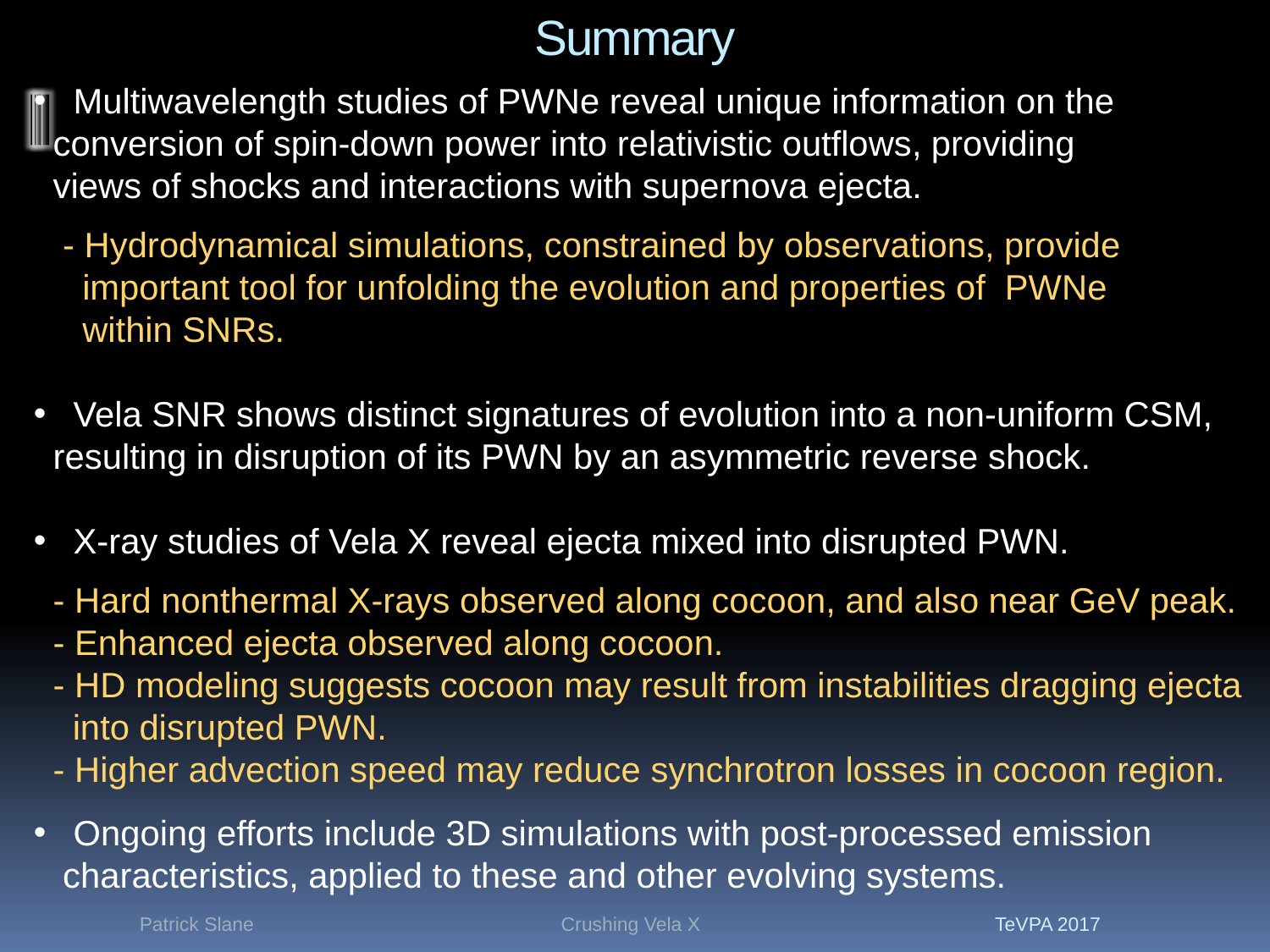

# Summary
 Multiwavelength studies of PWNe reveal unique information on the
  conversion of spin-down power into relativistic outflows, providing
  views of shocks and interactions with supernova ejecta.

   - Hydrodynamical simulations, constrained by observations, provide
     important tool for unfolding the evolution and properties of  PWNe
     within SNRs.

 Vela SNR shows distinct signatures of evolution into a non-uniform CSM,
  resulting in disruption of its PWN by an asymmetric reverse shock.

 X-ray studies of Vela X reveal ejecta mixed into disrupted PWN.

  - Hard nonthermal X-rays observed along cocoon, and also near GeV peak.
  - Enhanced ejecta observed along cocoon.
  - HD modeling suggests cocoon may result from instabilities dragging ejecta
    into disrupted PWN.
  - Higher advection speed may reduce synchrotron losses in cocoon region.

 Ongoing efforts include 3D simulations with post-processed emission
   characteristics, applied to these and other evolving systems.
Patrick Slane                                                        Crushing Vela X
TeVPA 2017